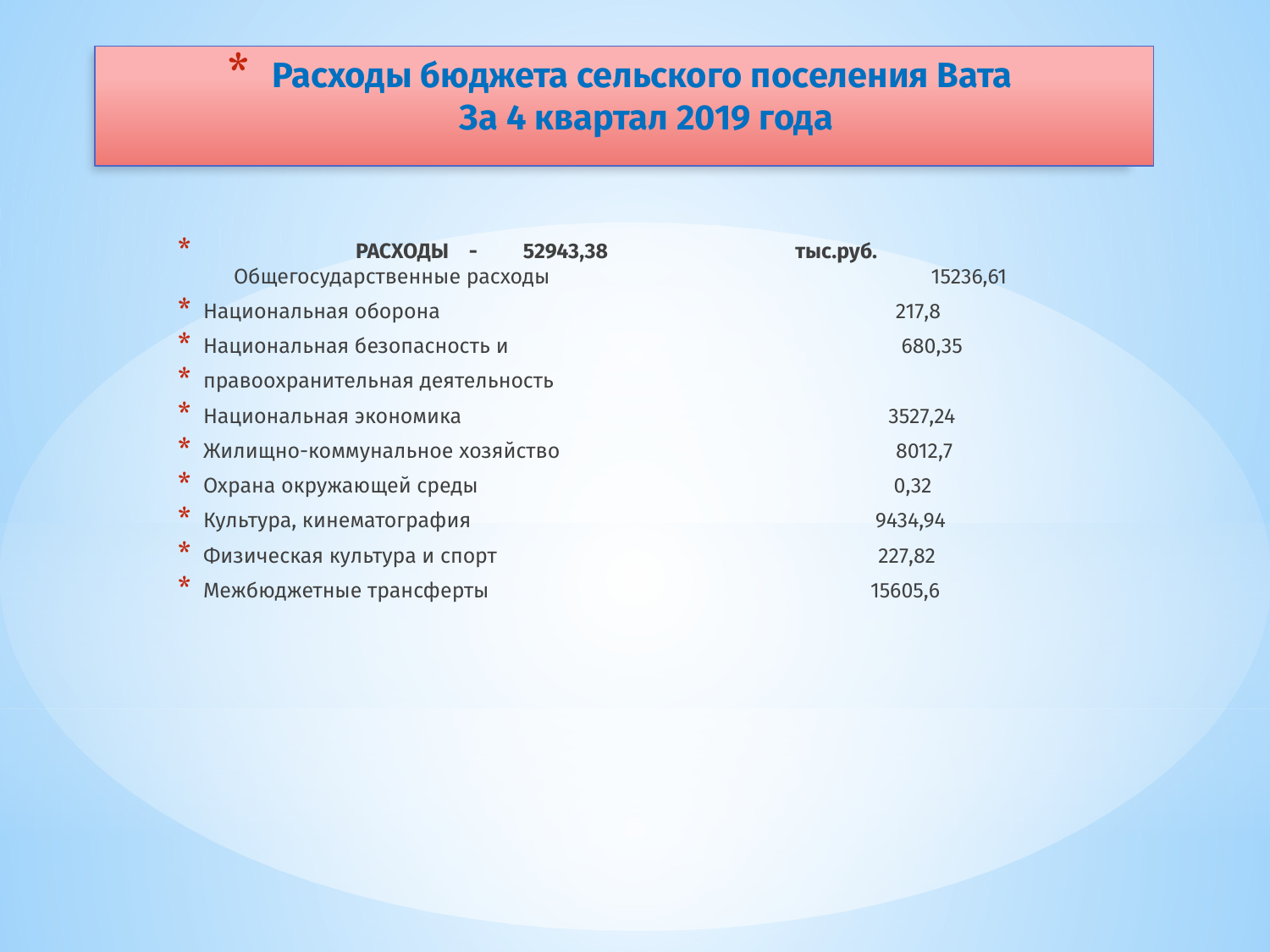

# Расходы бюджета сельского поселения Вата За 4 квартал 2019 года

                              РАСХОДЫ    -         52943,38                                     тыс.руб.                                     Общегосударственные расходы                                                                   15236,61
Национальная оборона                                                                                217,8
Национальная безопасность и                                                                     680,35
правоохранительная деятельность
Национальная экономика                                                                           3527,24
Жилищно-коммунальное хозяйство                                                           8012,7
Охрана окружающей среды                                                                         0,32
Культура, кинематография                                                                       9434,94
Физическая культура и спорт                                                                   227,82
Межбюджетные трансферты                                                                   15605,6